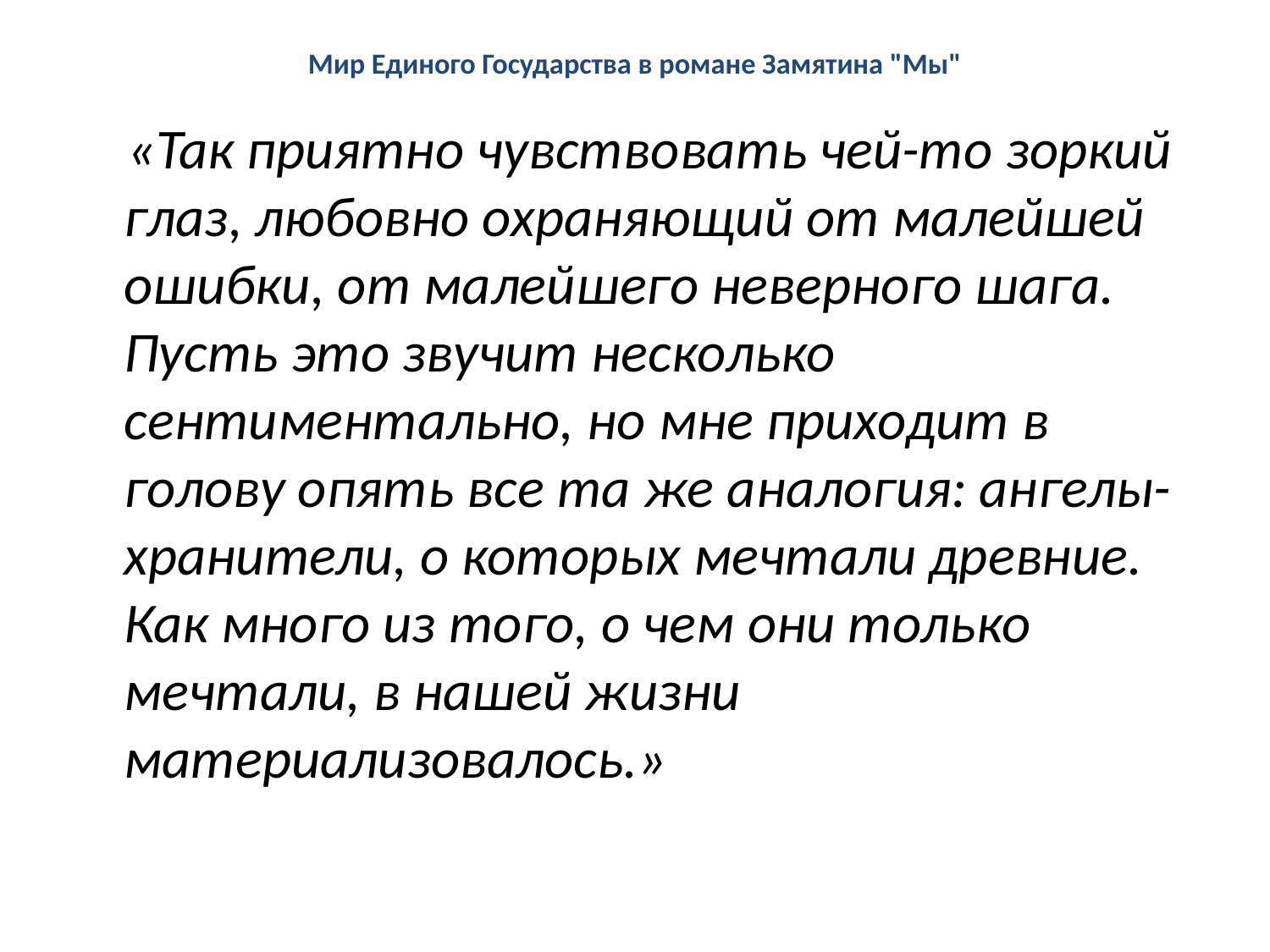

# Мир Единого Государства в романе Замятина "Мы"
    «Так приятно чувствовать чей-то зоркий глаз, любовно охраняющий от малейшей ошибки, от малейшего неверного шага. Пусть это звучит несколько сентиментально, но мне приходит в голову опять все та же аналогия: ангелы-хранители, о которых мечтали древние. Как много из того, о чем они только мечтали, в нашей жизни материализовалось.»